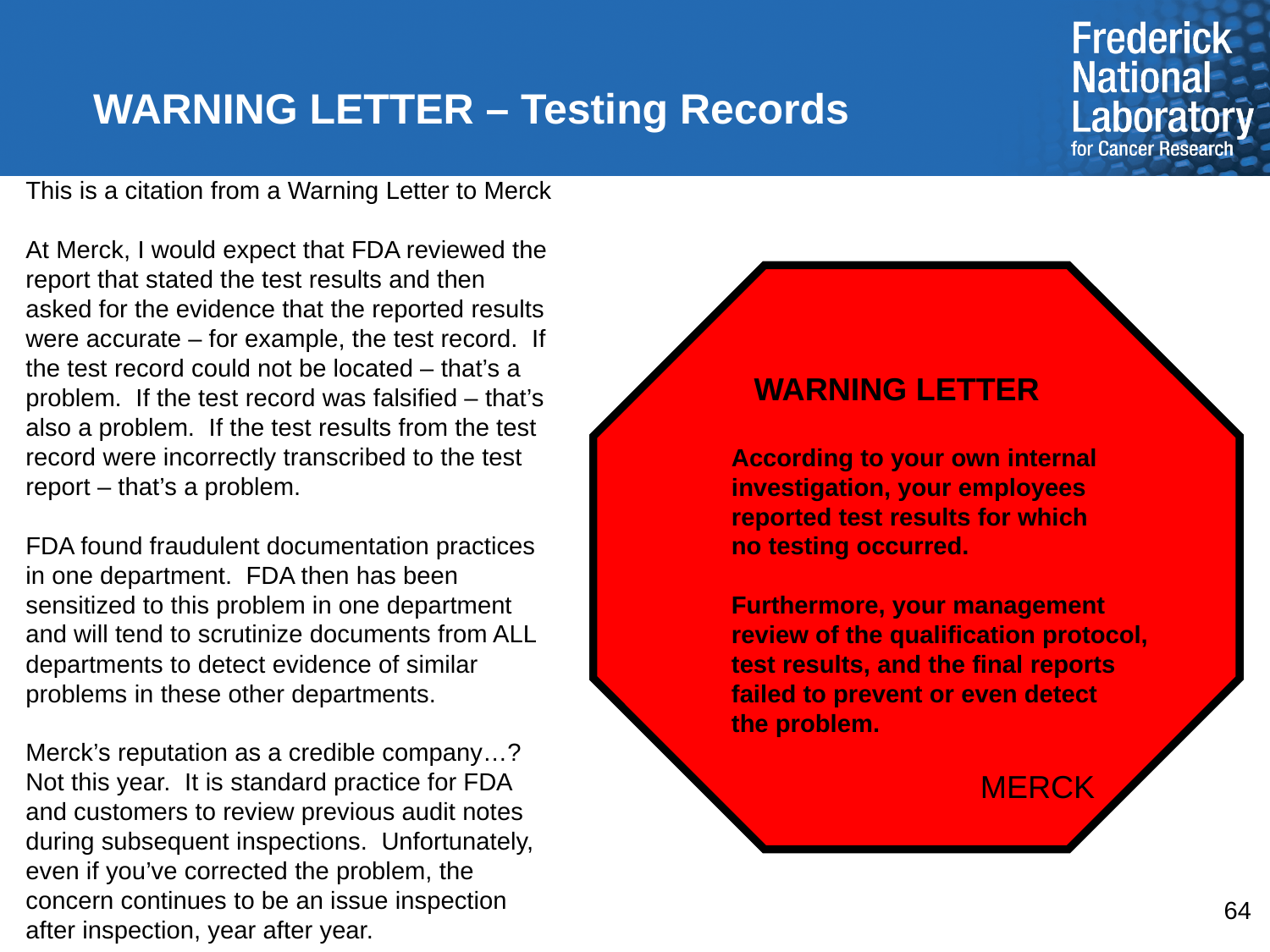

WARNING LETTER – Testing Records
This is a citation from a Warning Letter to Merck

At Merck, I would expect that FDA reviewed the report that stated the test results and then asked for the evidence that the reported results were accurate – for example, the test record.  If the test record could not be located – that’s a problem.  If the test record was falsified – that’s also a problem.  If the test results from the test record were incorrectly transcribed to the test report – that’s a problem.

FDA found fraudulent documentation practices in one department.  FDA then has been sensitized to this problem in one department and will tend to scrutinize documents from ALL departments to detect evidence of similar problems in these other departments.

Merck’s reputation as a credible company…? Not this year.  It is standard practice for FDA and customers to review previous audit notes during subsequent inspections.  Unfortunately, even if you’ve corrected the problem, the concern continues to be an issue inspection after inspection, year after year.

    WARNING LETTER

According to your own internal
investigation, your employees
reported test results for which
no testing occurred.

Furthermore, your management
review of the qualification protocol,
test results, and the final reports
failed to prevent or even detect
the problem.

                            MERCK

64